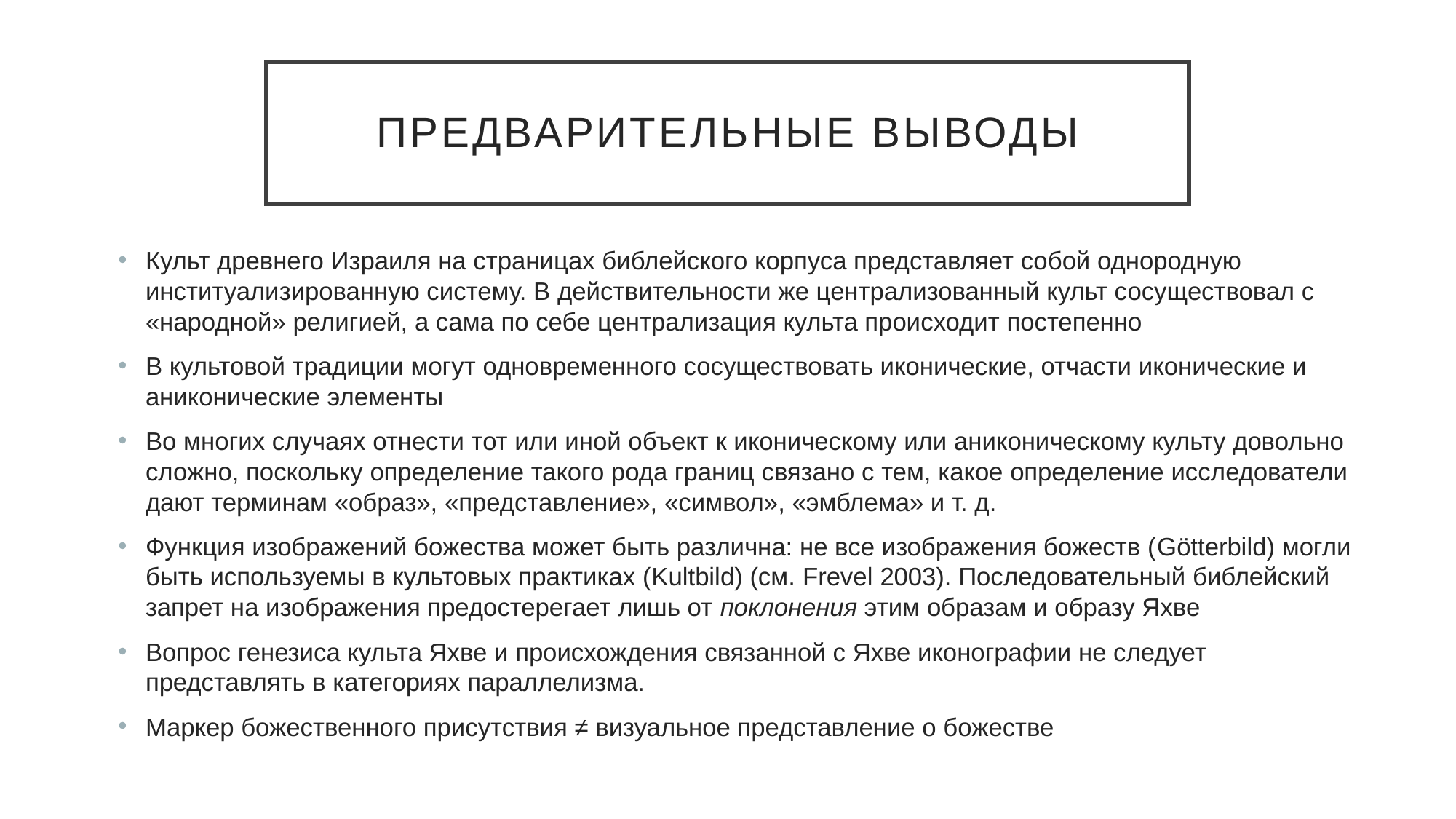

# Предварительные выводы
Культ древнего Израиля на страницах библейского корпуса представляет собой однородную институализированную систему. В действительности же централизованный культ сосуществовал с «народной» религией, а сама по себе централизация культа происходит постепенно
В культовой традиции могут одновременного сосуществовать иконические, отчасти иконические и аниконические элементы
Во многих случаях отнести тот или иной объект к иконическому или аниконическому культу довольно сложно, поскольку определение такого рода границ связано с тем, какое определение исследователи дают терминам «образ», «представление», «символ», «эмблема» и т. д.
Функция изображений божества может быть различна: не все изображения божеств (Götterbild) могли быть используемы в культовых практиках (Kultbild) (см. Frevel 2003). Последовательный библейский запрет на изображения предостерегает лишь от поклонения этим образам и образу Яхве
Вопрос генезиса культа Яхве и происхождения связанной с Яхве иконографии не следует представлять в категориях параллелизма.
Маркер божественного присутствия ≠ визуальное представление о божестве